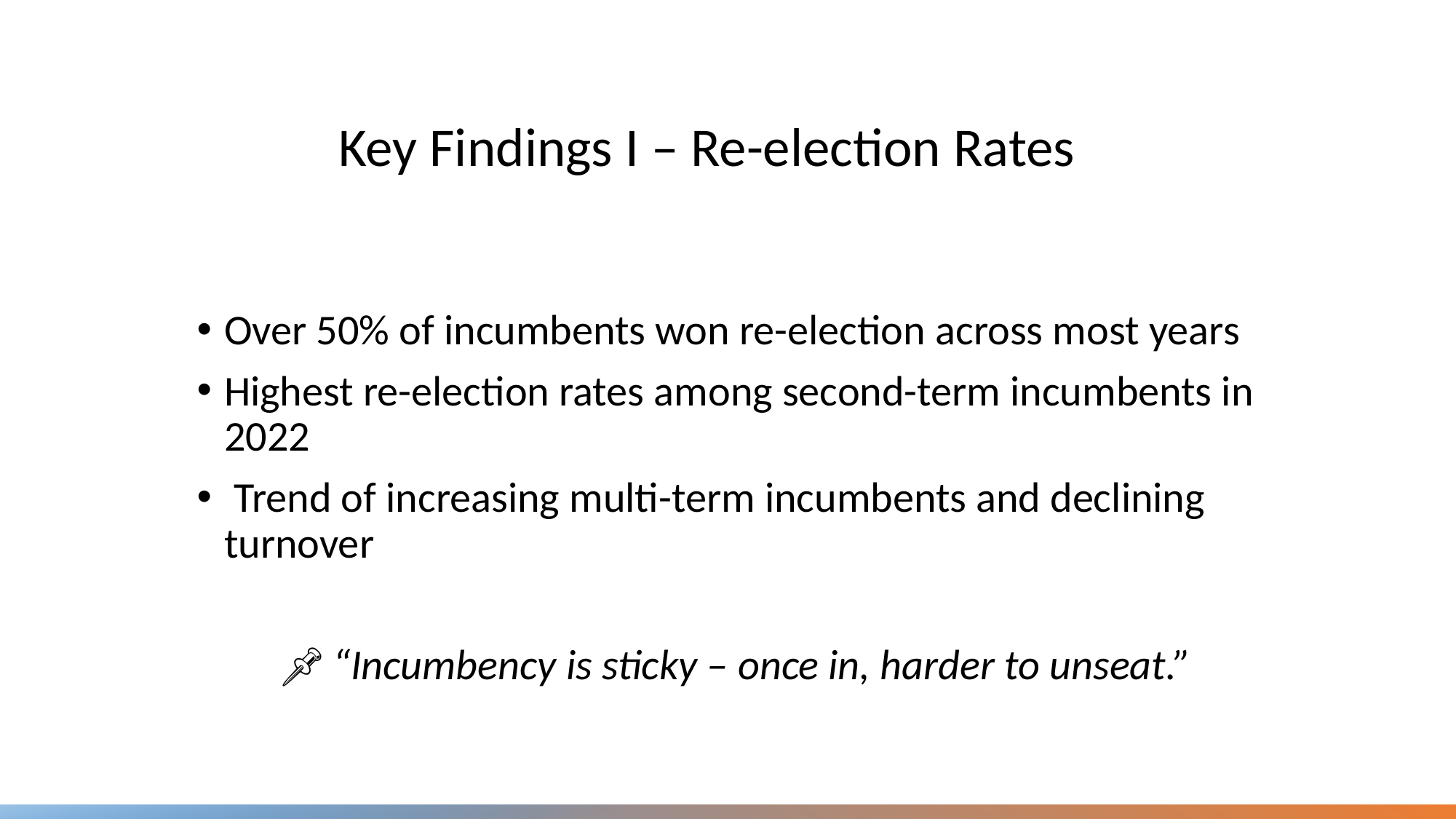

# Key Findings I – Re-election Rates

Over 50% of incumbents won re-election across most years
Highest re-election rates among second-term incumbents in 2022
 Trend of increasing multi-term incumbents and declining turnover

 📌 “Incumbency is sticky – once in, harder to unseat.”